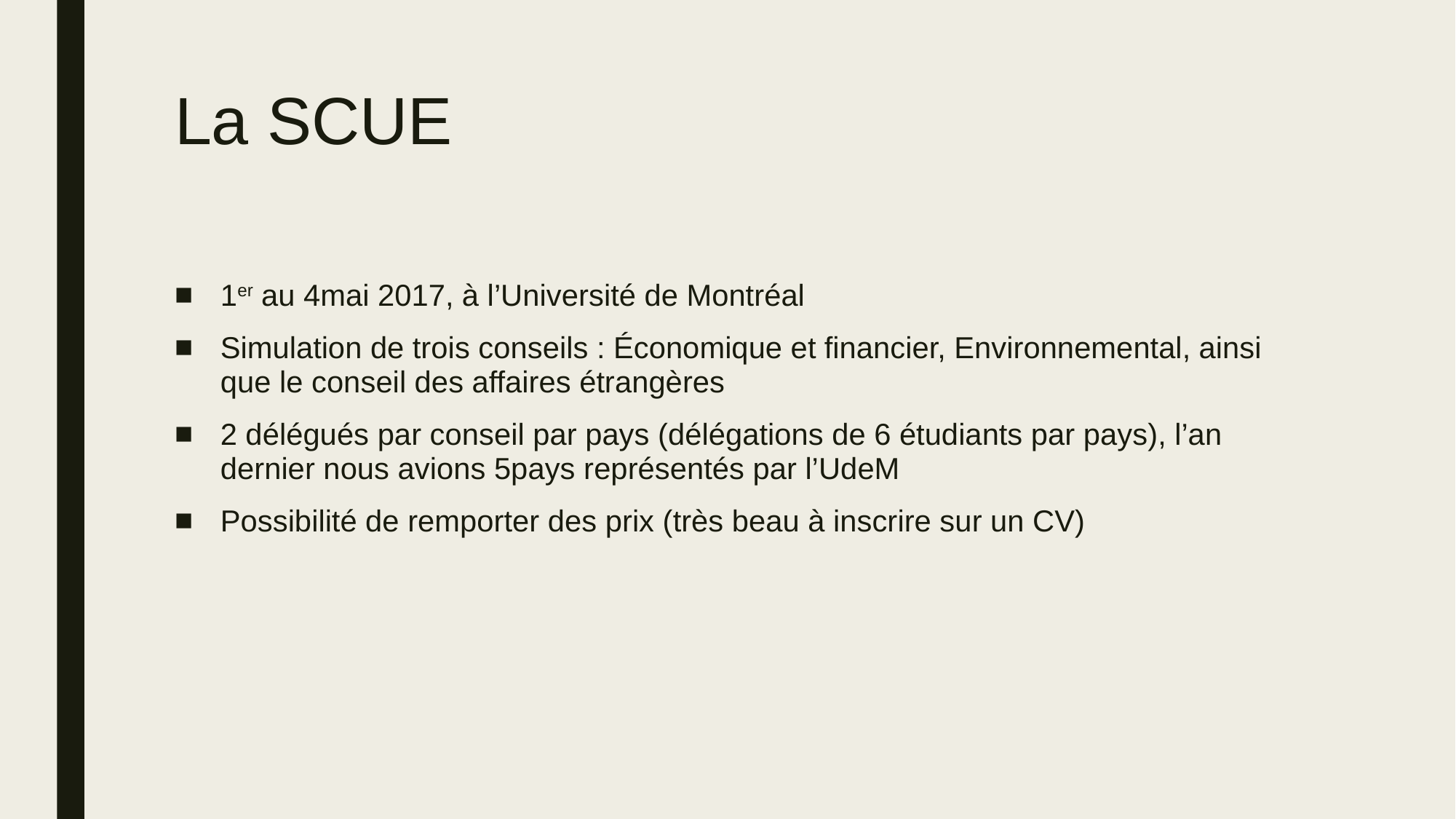

# La SCUE
1er au 4mai 2017, à l’Université de Montréal
Simulation de trois conseils : Économique et financier, Environnemental, ainsi que le conseil des affaires étrangères
2 délégués par conseil par pays (délégations de 6 étudiants par pays), l’an dernier nous avions 5pays représentés par l’UdeM
Possibilité de remporter des prix (très beau à inscrire sur un CV)